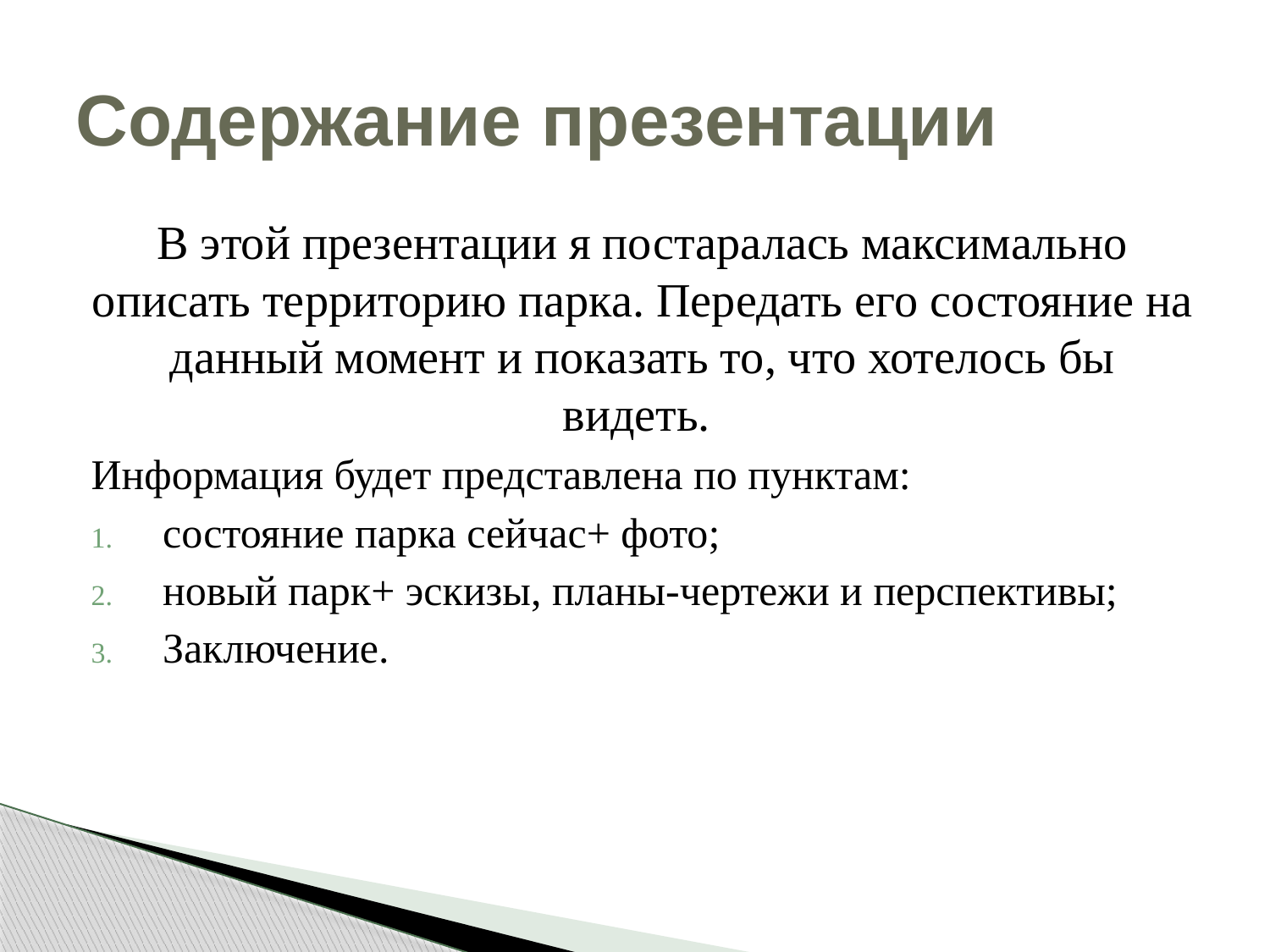

# Содержание презентации
В этой презентации я постаралась максимально описать территорию парка. Передать его состояние на данный момент и показать то, что хотелось бы видеть.
Информация будет представлена по пунктам:
состояние парка сейчас+ фото;
новый парк+ эскизы, планы-чертежи и перспективы;
Заключение.